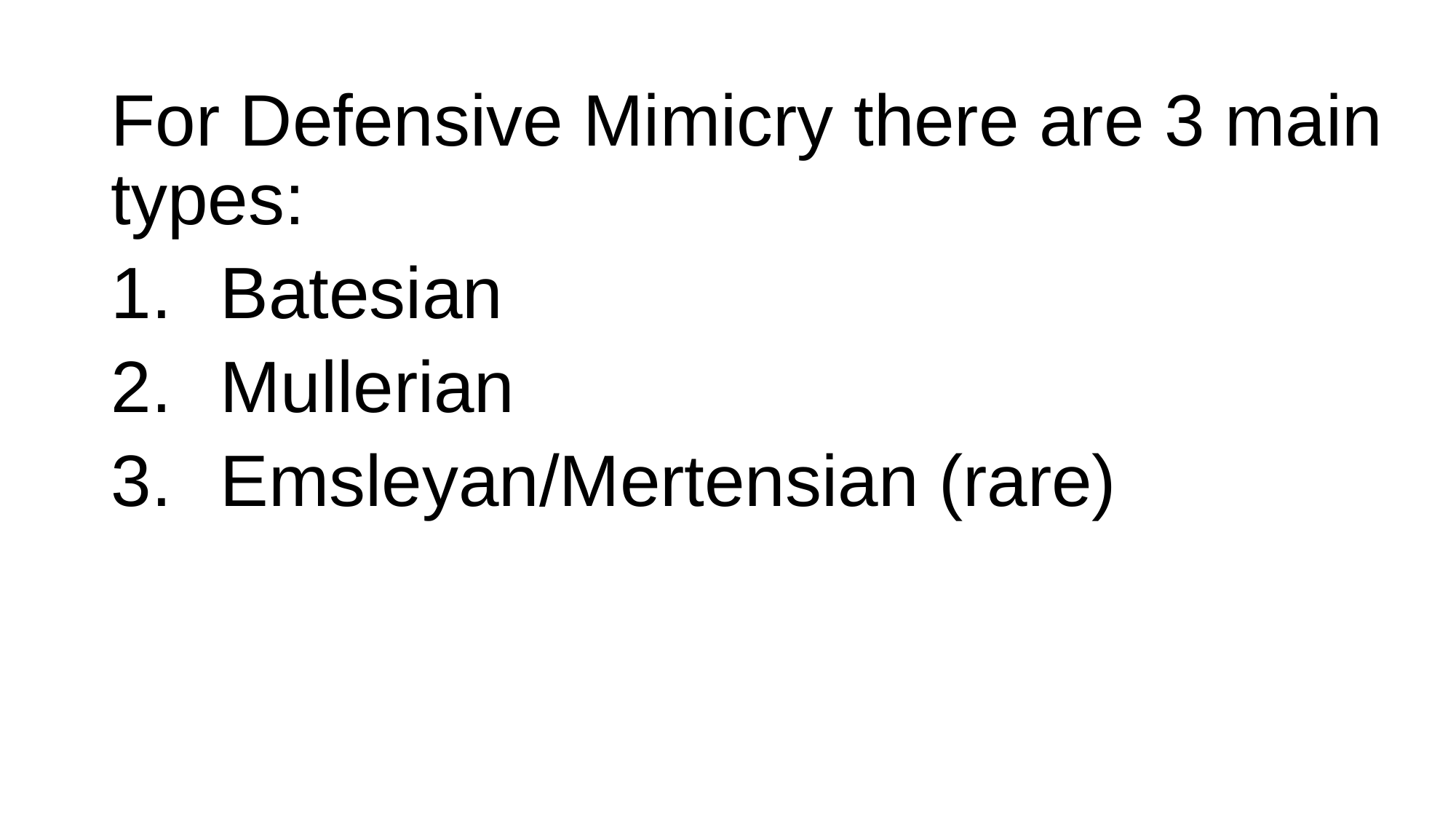

For Defensive Mimicry there are 3 main types:
Batesian
Mullerian
Emsleyan/Mertensian (rare)